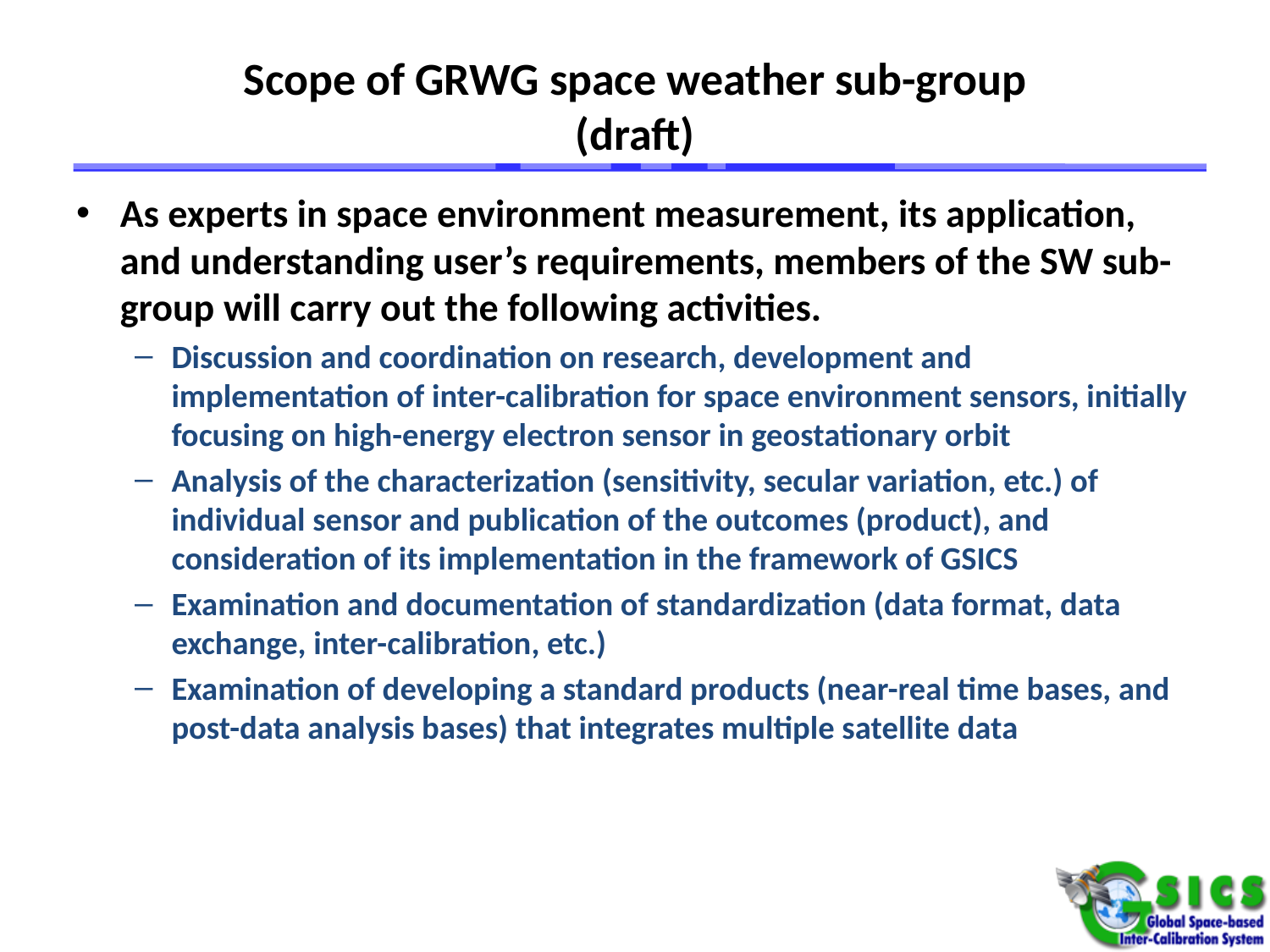

# Scope of GRWG space weather sub-group (draft)
As experts in space environment measurement, its application, and understanding user’s requirements, members of the SW sub-group will carry out the following activities.
Discussion and coordination on research, development and implementation of inter-calibration for space environment sensors, initially focusing on high-energy electron sensor in geostationary orbit
Analysis of the characterization (sensitivity, secular variation, etc.) of individual sensor and publication of the outcomes (product), and consideration of its implementation in the framework of GSICS
Examination and documentation of standardization (data format, data exchange, inter-calibration, etc.)
Examination of developing a standard products (near-real time bases, and post-data analysis bases) that integrates multiple satellite data